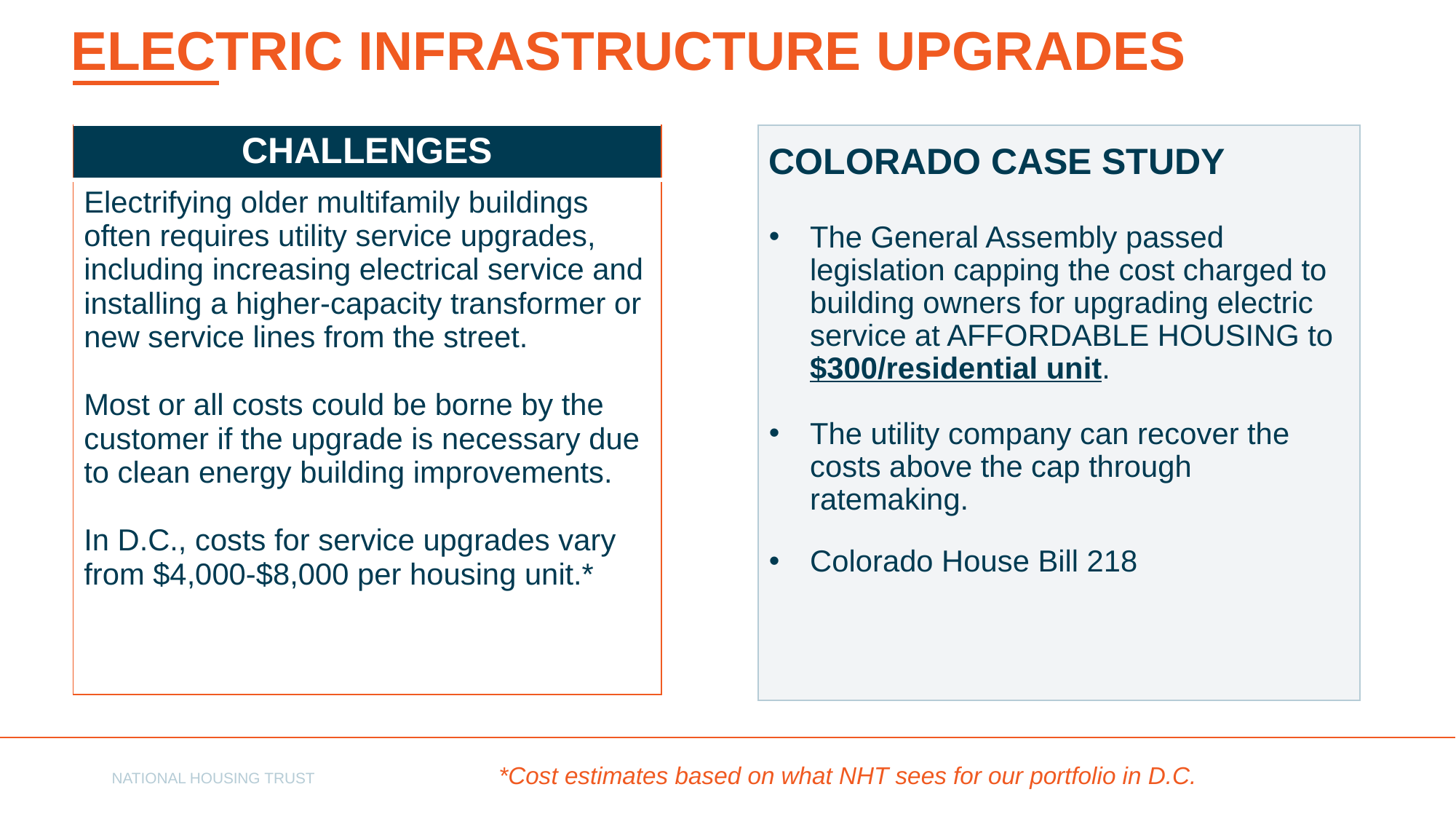

# ELECTRIC INFRASTRUCTURE UPGRADES
| CHALLENGES |
| --- |
| Electrifying older multifamily buildings often requires utility service upgrades, including increasing electrical service and installing a higher-capacity transformer or new service lines from the street. Most or all costs could be borne by the customer if the upgrade is necessary due to clean energy building improvements. In D.C., costs for service upgrades vary from $4,000-$8,000 per housing unit.\* |

COLORADO CASE STUDY

The General Assembly passed legislation capping the cost charged to building owners for upgrading electric service at AFFORDABLE HOUSING to $300/residential unit.

The utility company can recover the costs above the cap through ratemaking.

Colorado House Bill 218

*Cost estimates based on what NHT sees for our portfolio in D.C.
NATIONAL HOUSING TRUST